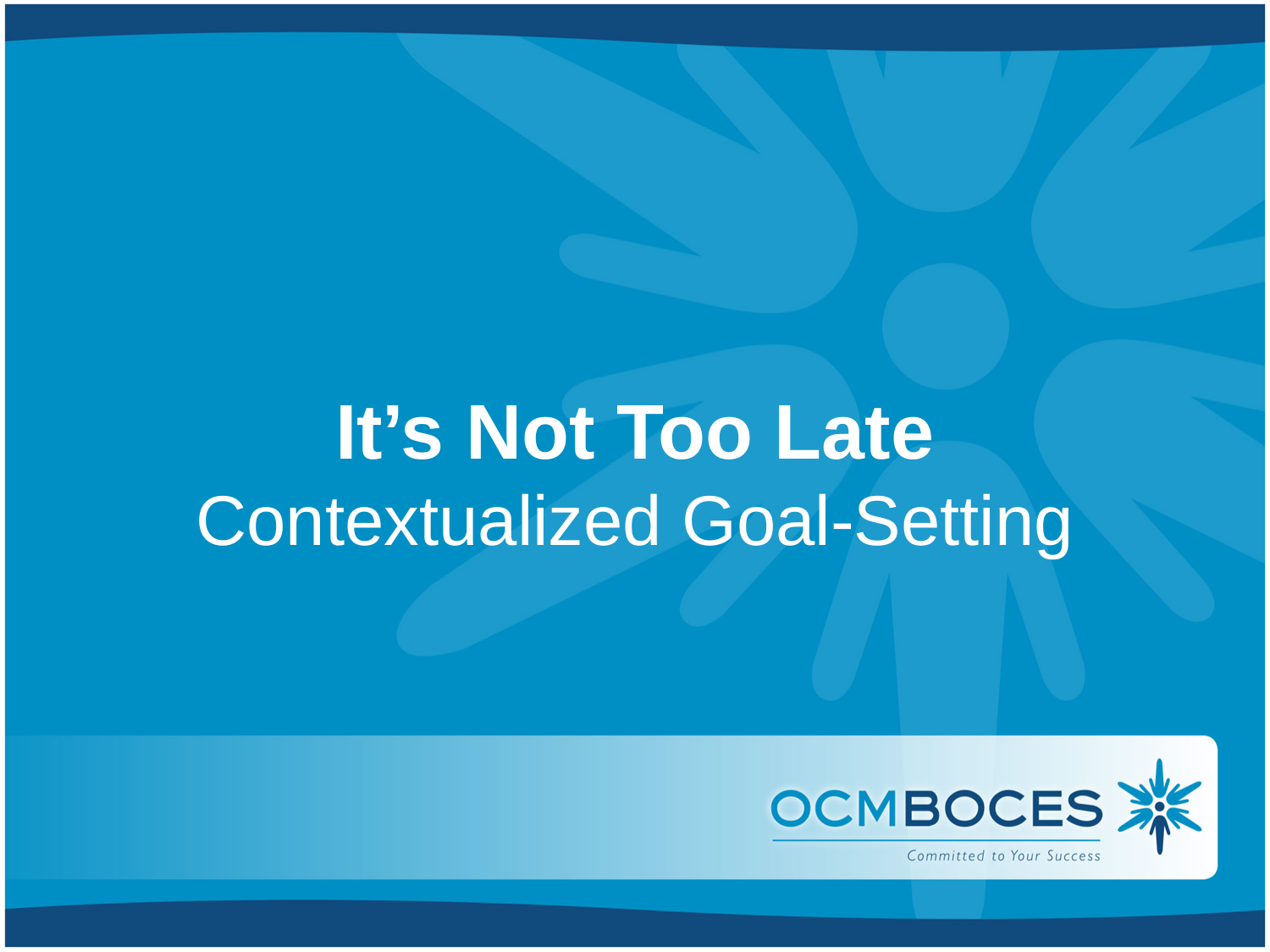

# It’s Not Too Late Contextualized Goal-Setting